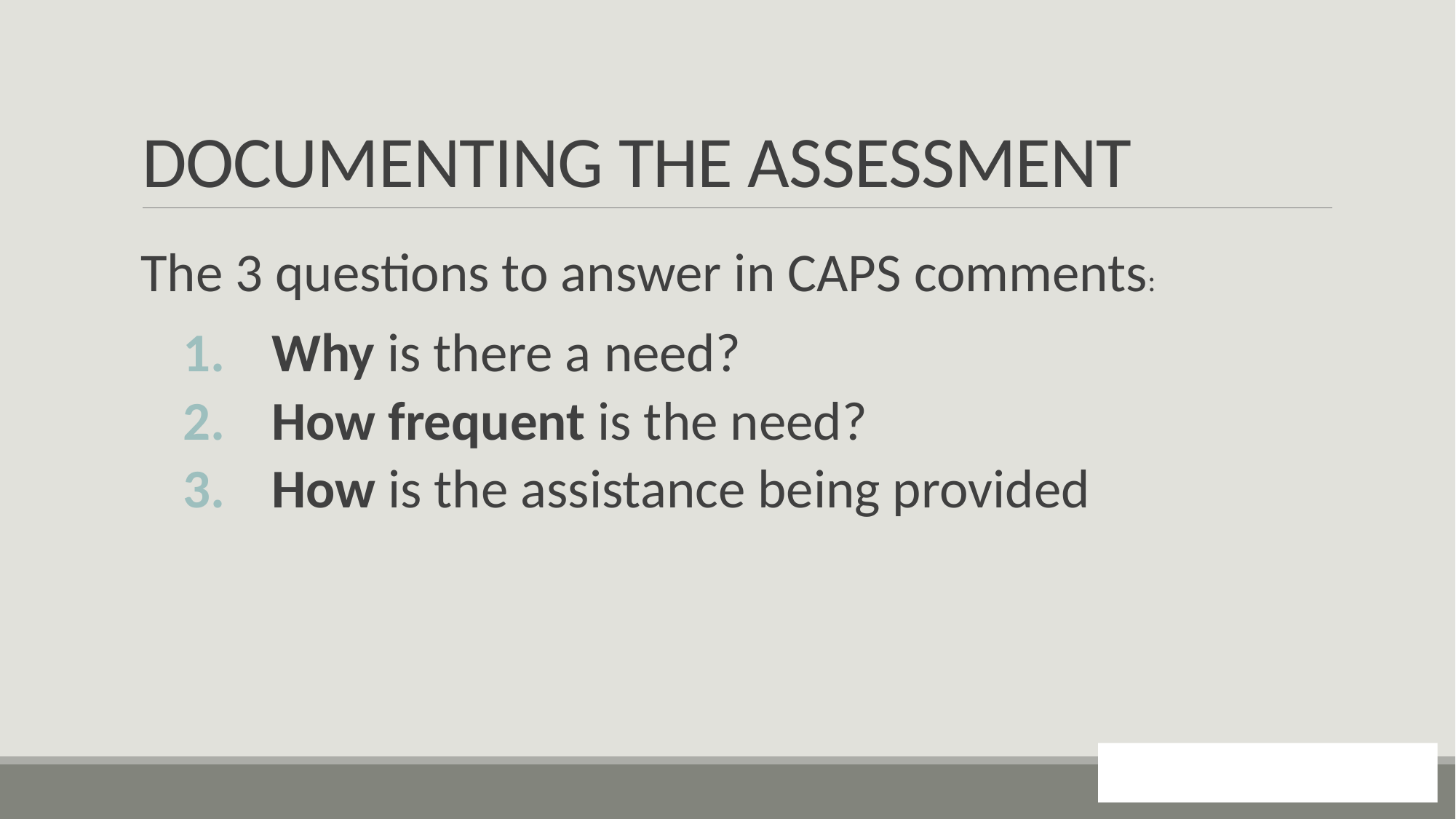

# DOCUMENTING THE ASSESSMENT
The 3 questions to answer in CAPS comments:
Why is there a need?
How frequent is the need?
How is the assistance being provided

101